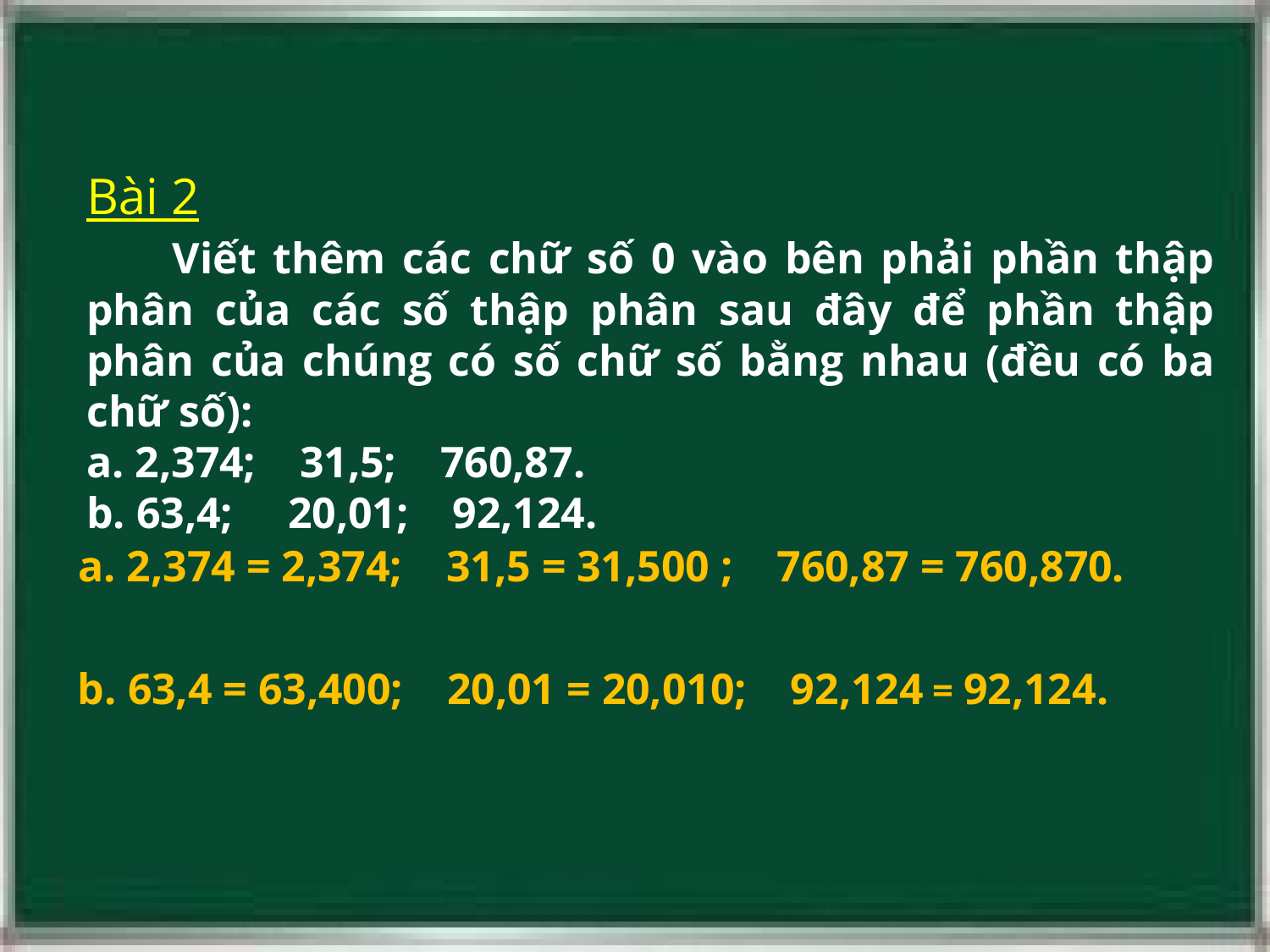

Bài 2
     Viết thêm các chữ số 0 vào bên phải phần thập phân của các số thập phân sau đây để phần thập phân của chúng có số chữ số bằng nhau (đều có ba chữ số):
a. 2,374;    31,5;    760,87.
b. 63,4;     20,01;    92,124.
a. 2,374 = 2,374;    31,5 = 31,500 ;    760,87 = 760,870.

b. 63,4 = 63,400;    20,01 = 20,010;    92,124 = 92,124.